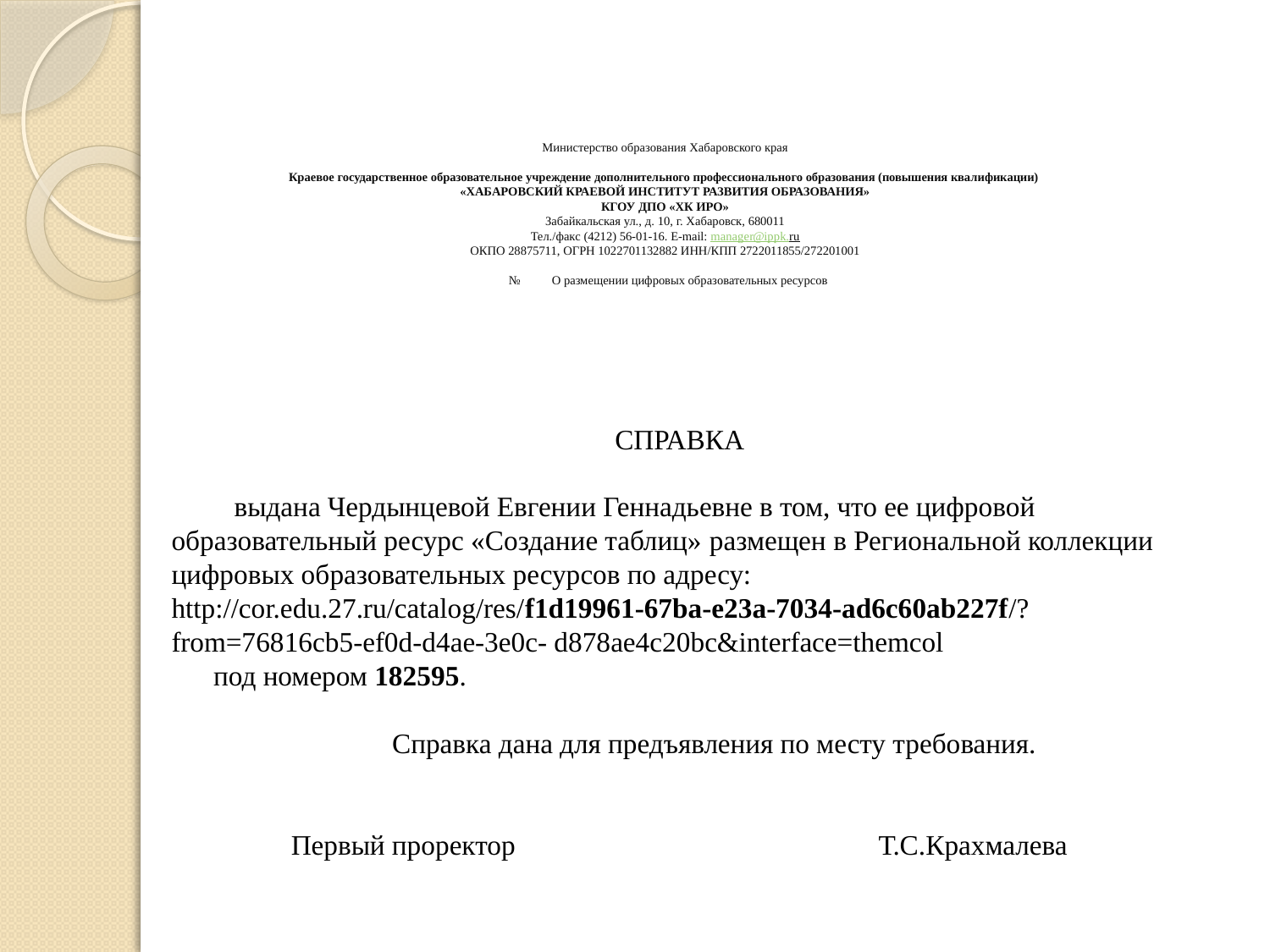

# Министерство образования Хабаровского края   Краевое государственное образовательное учреждение дополнительного профессионального образования (повышения квалификации) «ХАБАРОВСКИЙ КРАЕВОЙ ИНСТИТУТ РАЗВИТИЯ ОБРАЗОВАНИЯ» КГОУ ДПО «ХК ИРО» Забайкальская ул., д. 10, г. Хабаровск, 680011 Тел./факс (4212) 56-01-16. E-mail: manager@ippk.ru ОКПО 28875711, ОГРН 1022701132882 ИНН/КПП 2722011855/272201001   №          О размещении цифровых образовательных ресурсов
СПРАВКА

         выдана Чердынцевой Евгении Геннадьевне в том, что ее цифровой образовательный ресурс «Создание таблиц» размещен в Региональной коллекции цифровых образовательных ресурсов по адресу:
http://cor.edu.27.ru/catalog/res/f1d19961-67ba-e23a-7034-ad6c60ab227f/?from=76816cb5-ef0d-d4ae-3e0c- d878ae4c20bc&interface=themcol
      под номером 182595.

          Справка дана для предъявления по месту требования.

Первый проректор                                                    Т.С.Крахмалева